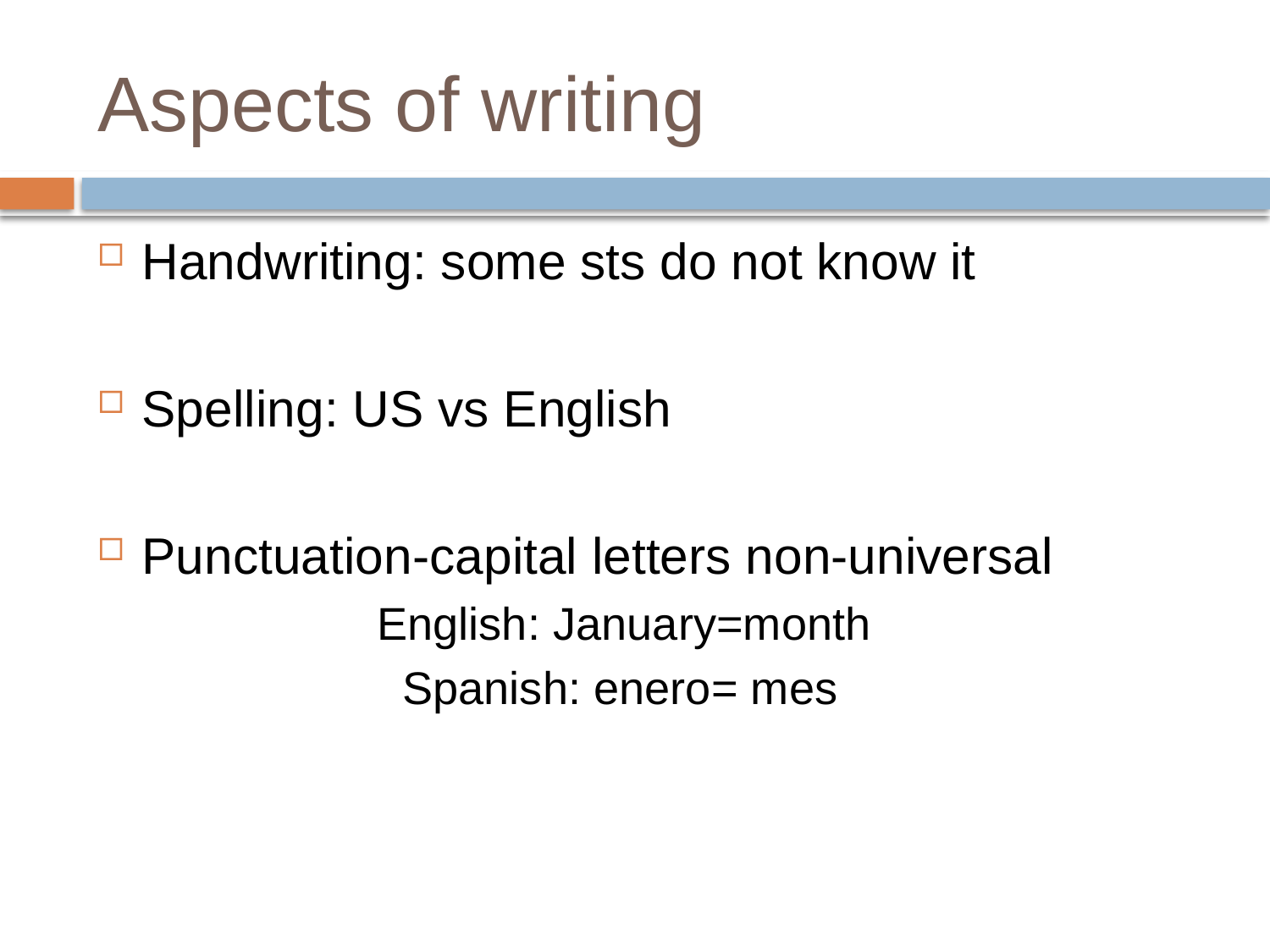

# Aspects of writing
Handwriting: some sts do not know it

Spelling: US vs English

Punctuation-capital letters non-universal
                  English: January=month
		Spanish: enero= mes